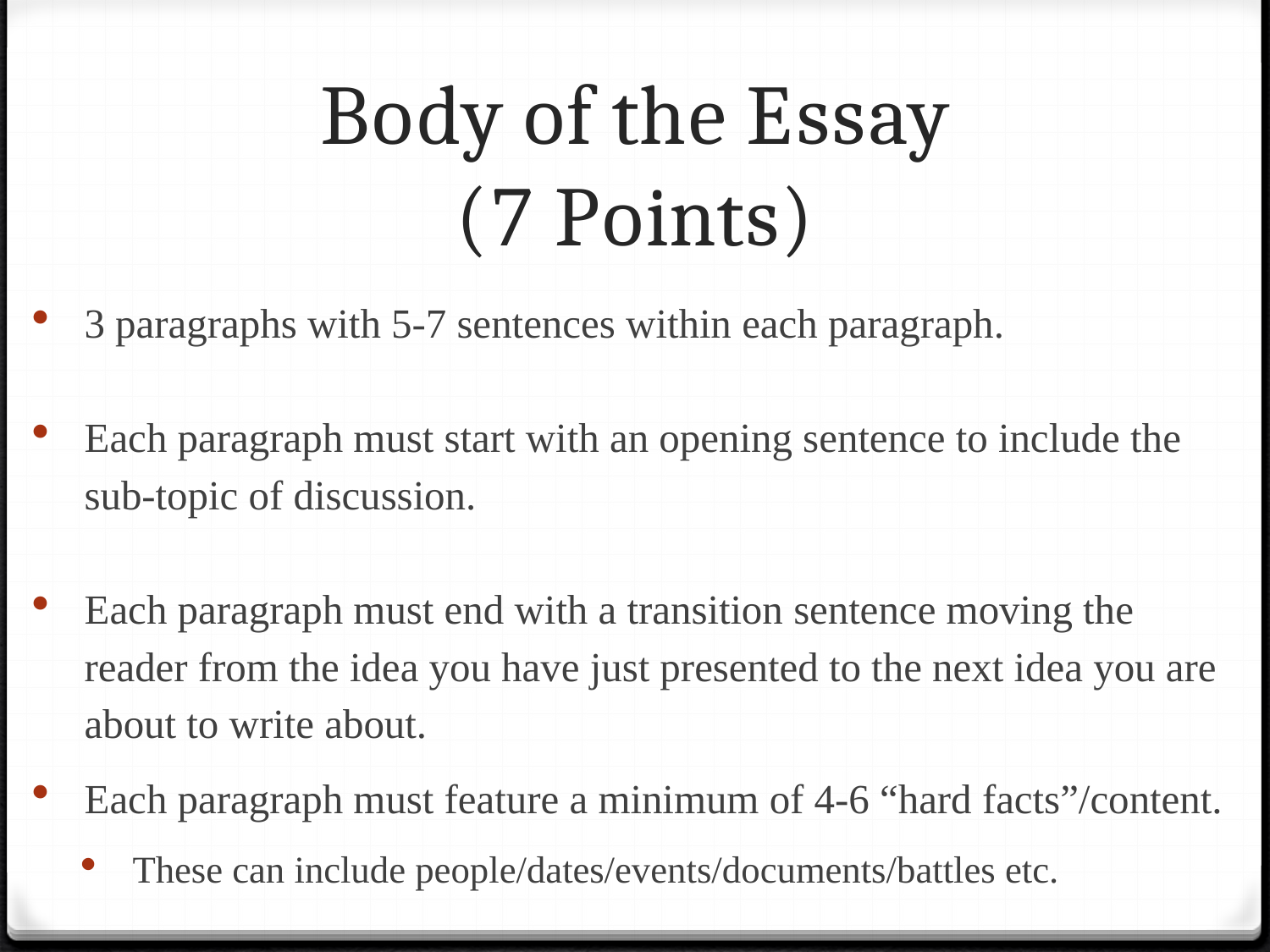

# Body of the Essay (7 Points)
3 paragraphs with 5-7 sentences within each paragraph.

Each paragraph must start with an opening sentence to include the sub-topic of discussion.

Each paragraph must end with a transition sentence moving the reader from the idea you have just presented to the next idea you are about to write about.
Each paragraph must feature a minimum of 4-6 “hard facts”/content.
These can include people/dates/events/documents/battles etc.